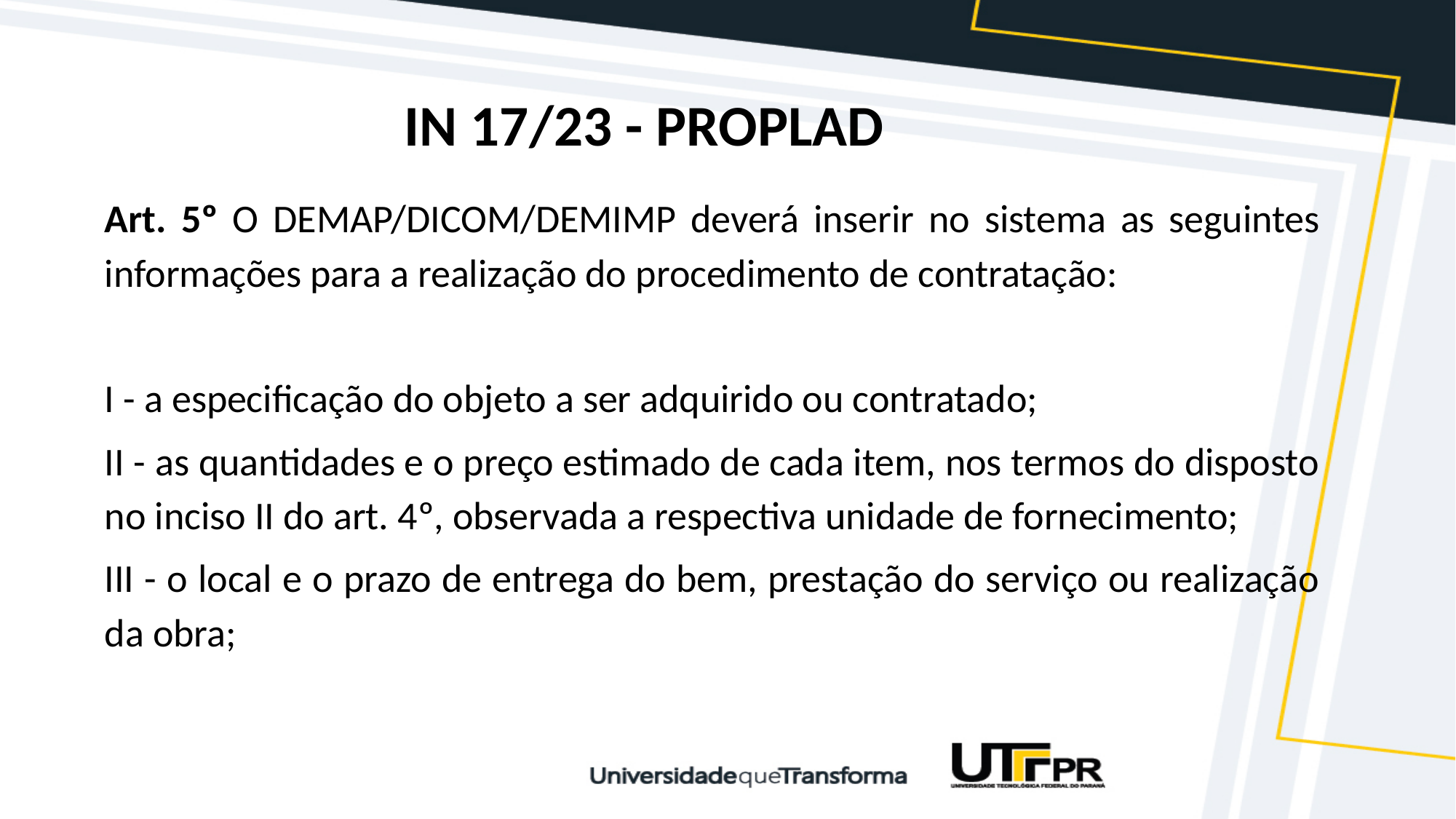

# IN 17/23 - PROPLAD
Art. 5º O DEMAP/DICOM/DEMIMP deverá inserir no sistema as seguintes informações para a realização do procedimento de contratação:

I - a especiﬁcação do objeto a ser adquirido ou contratado;
II - as quantidades e o preço estimado de cada item, nos termos do disposto no inciso II do art. 4º, observada a respectiva unidade de fornecimento;
III - o local e o prazo de entrega do bem, prestação do serviço ou realização da obra;